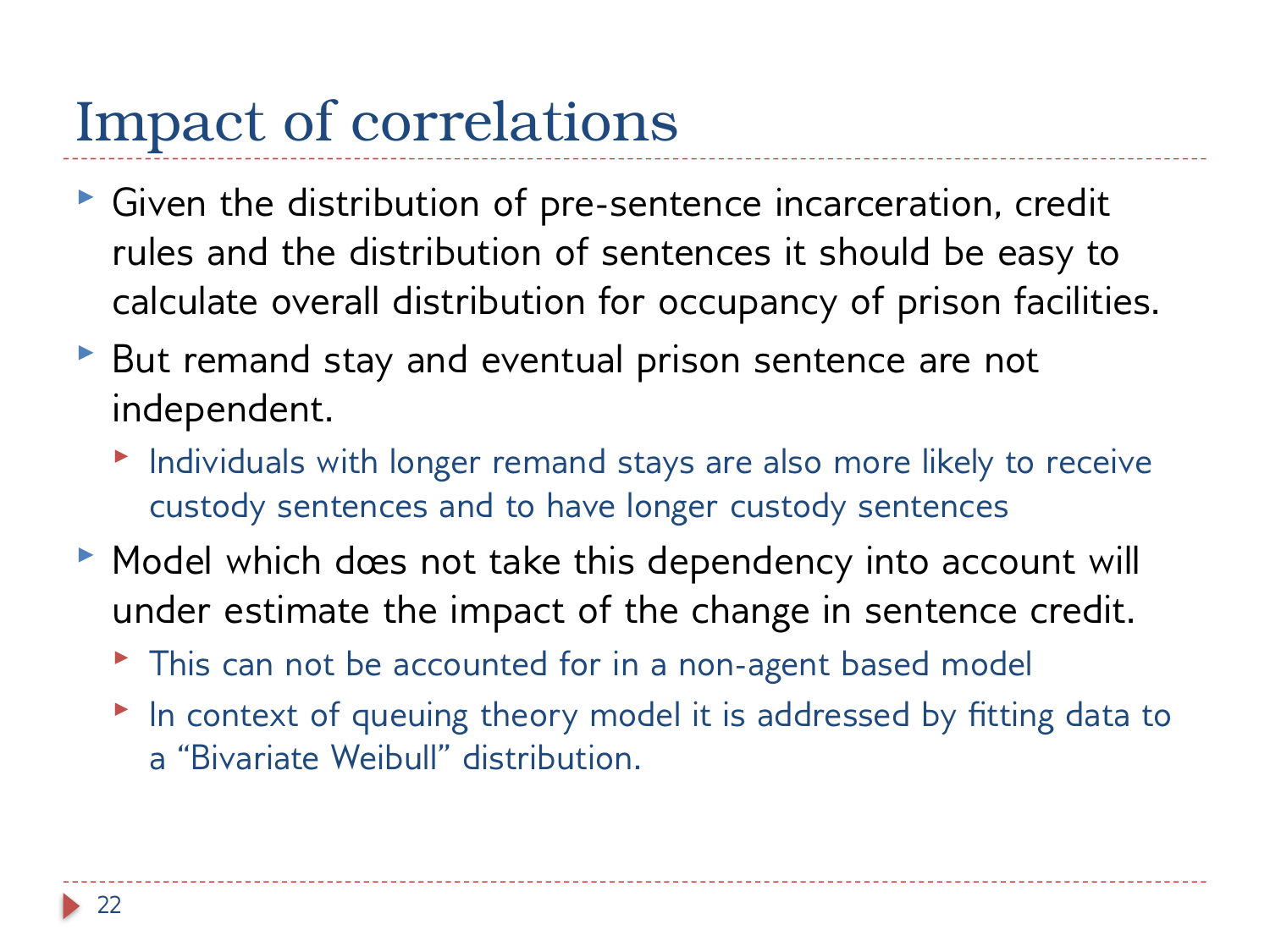

# Impact of correlations
Given the distribution of pre-sentence incarceration, credit rules and the distribution of sentences it should be easy to calculate overall distribution for occupancy of prison facilities.
But remand stay and eventual prison sentence are not independent.
Individuals with longer remand stays are also more likely to receive custody sentences and to have longer custody sentences
Model which does not take this dependency into account will under estimate the impact of the change in sentence credit.
This can not be accounted for in a non-agent based model
In context of queuing theory model it is addressed by fitting data to a “Bivariate Weibull” distribution.
22